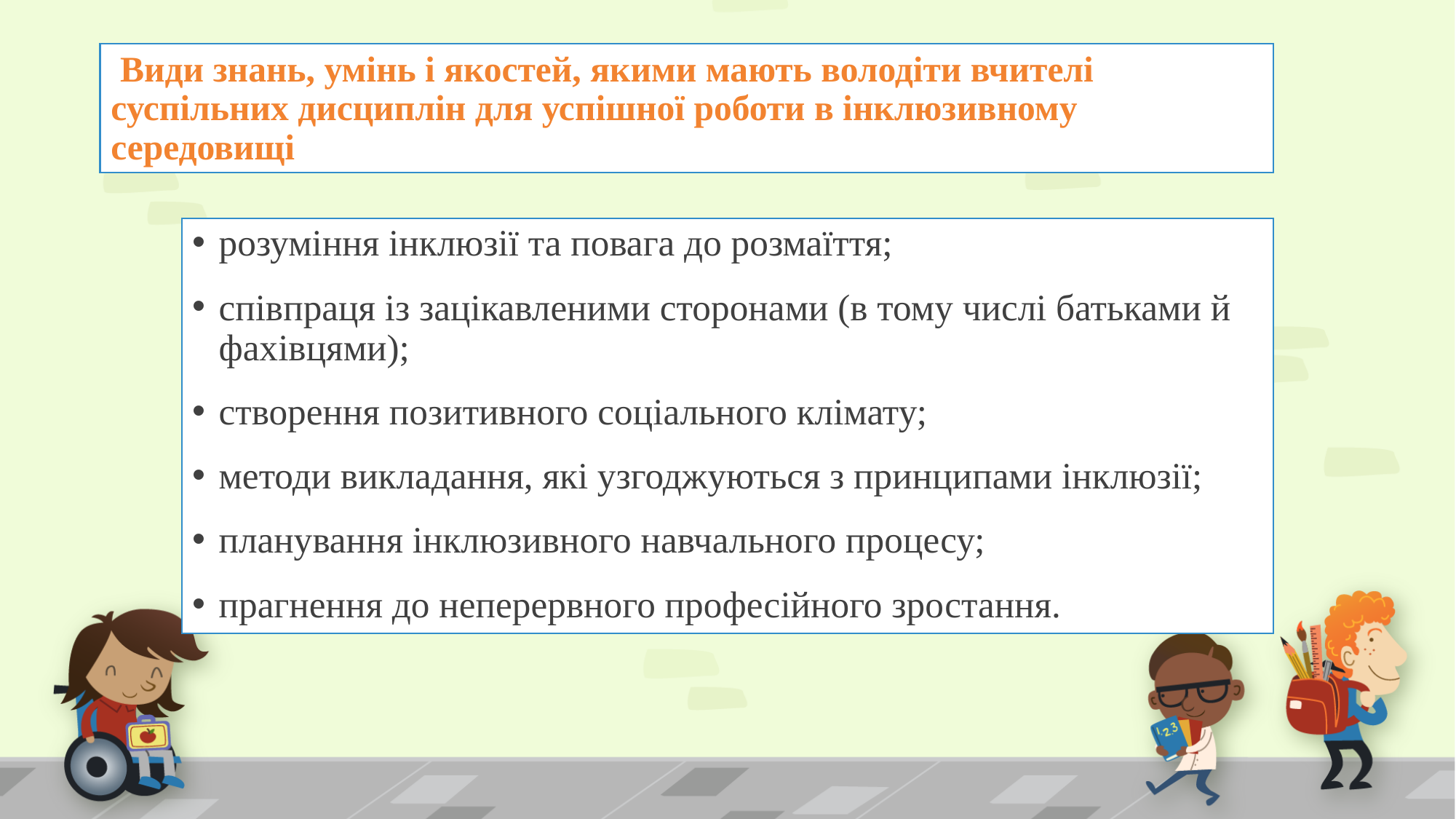

# Види знань, умінь і якостей, якими мають володіти вчителі суспільних дисциплін для успішної роботи в інклюзивному середовищі
розуміння інклюзії та повага до розмаїття;
співпраця із зацікавленими сторонами (в тому числі батьками й фахівцями);
створення позитивного соціального клімату;
методи викладання, які узгоджуються з принципами інклюзії;
планування інклюзивного навчального процесу;
прагнення до неперервного професійного зростання.